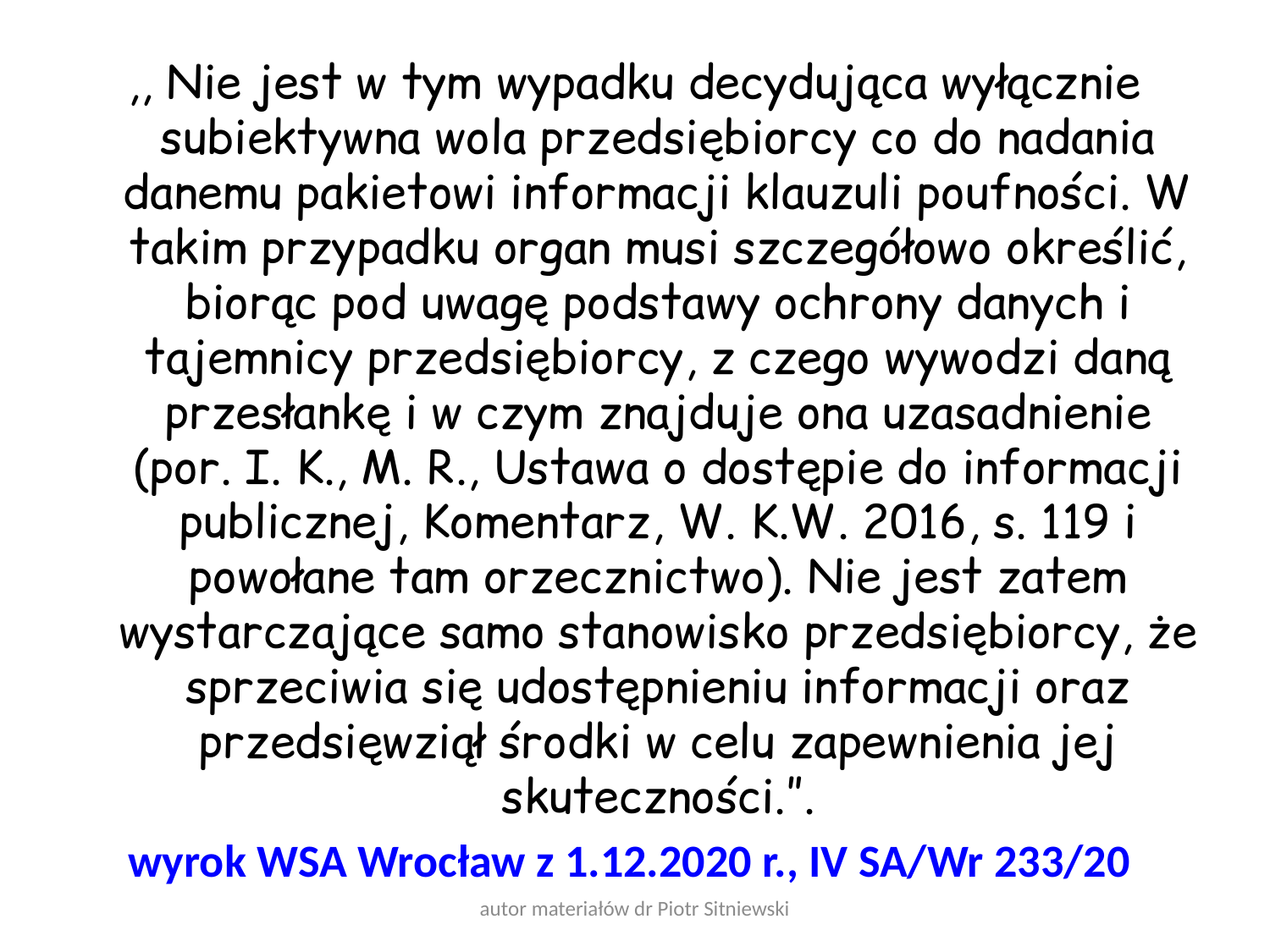

,, Nie jest w tym wypadku decydująca wyłącznie subiektywna wola przedsiębiorcy co do nadania danemu pakietowi informacji klauzuli poufności. W takim przypadku organ musi szczegółowo określić, biorąc pod uwagę podstawy ochrony danych i tajemnicy przedsiębiorcy, z czego wywodzi daną przesłankę i w czym znajduje ona uzasadnienie (por. I. K., M. R., Ustawa o dostępie do informacji publicznej, Komentarz, W. K.W. 2016, s. 119 i powołane tam orzecznictwo). Nie jest zatem wystarczające samo stanowisko przedsiębiorcy, że sprzeciwia się udostępnieniu informacji oraz przedsięwziął środki w celu zapewnienia jej skuteczności.”.
wyrok WSA Wrocław z 1.12.2020 r., IV SA/Wr 233/20
autor materiałów dr Piotr Sitniewski